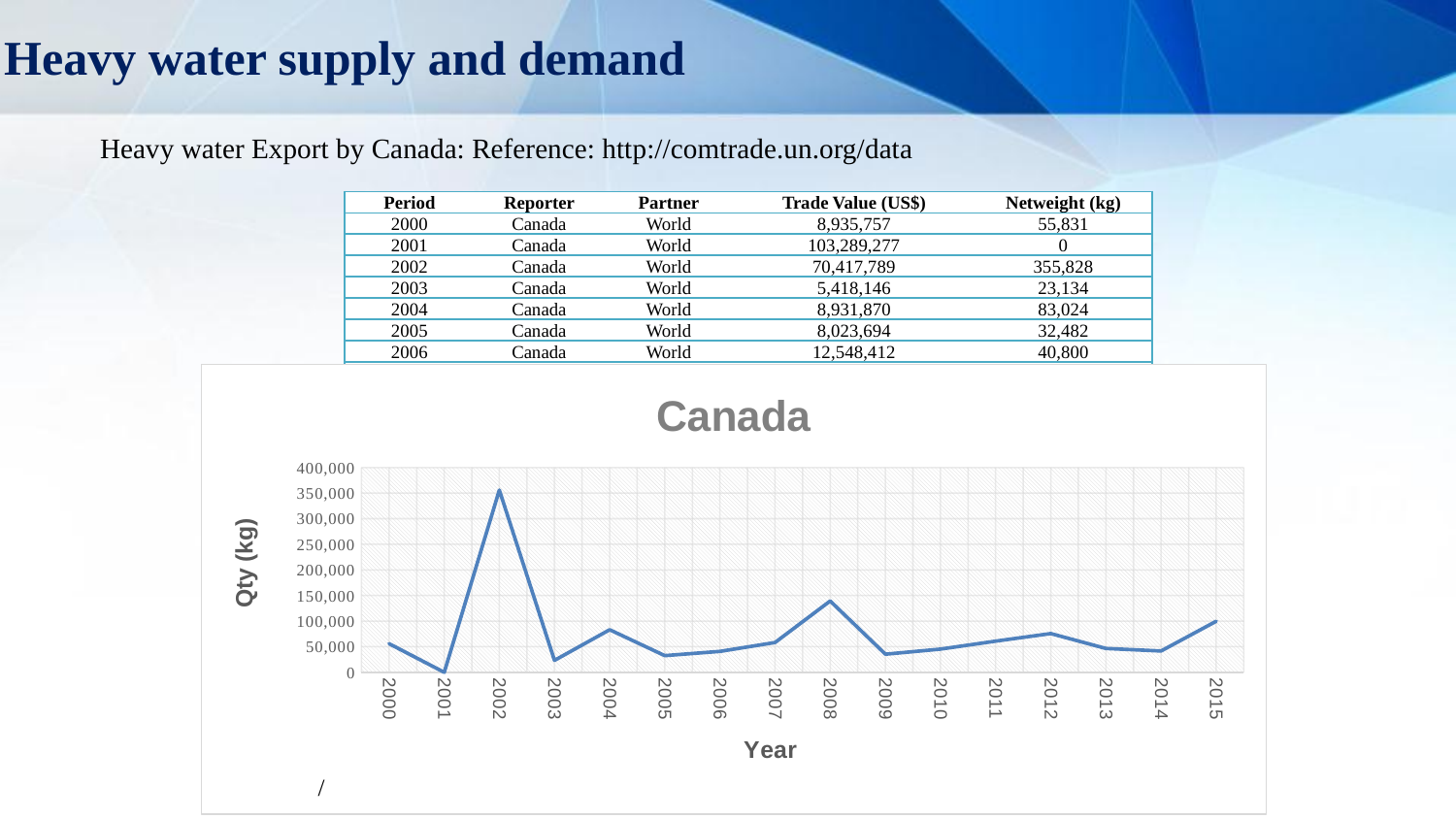

Heavy water supply and demand
Heavy water Export by Canada: Reference: http://comtrade.un.org/data
| Period | Reporter | Partner | Trade Value (US$) | Netweight (kg) |
| --- | --- | --- | --- | --- |
| 2000 | Canada | World | 8,935,757 | 55,831 |
| 2001 | Canada | World | 103,289,277 | 0 |
| 2002 | Canada | World | 70,417,789 | 355,828 |
| 2003 | Canada | World | 5,418,146 | 23,134 |
| 2004 | Canada | World | 8,931,870 | 83,024 |
| 2005 | Canada | World | 8,023,694 | 32,482 |
| 2006 | Canada | World | 12,548,412 | 40,800 |
| 2007 | Canada | World | 14,542,764 | 58,106 |
| 2008 | Canada | World | 13,082,125 | 139,211 |
| 2009 | Canada | World | 9,985,228 | 35,255 |
| 2010 | Canada | World | 12,528,459 | 45,252 |
| 2011 | Canada | World | 16,932,015 | 60,764 |
| 2012 | Canada | World | 22,635,139 | 75,615 |
| 2013 | Canada | World | 18,409,139 | 46,478 |
| 2014 | Canada | World | 12,114,130 | 41,526 |
| 2015 | Canada | World | 25,419,846 | 99,679 |

### Chart: Canada

| Category | 2000 2001 2002 2003 2004 2005 2006 2007 2008 2009 2010 2011 2012 2013 2014 2015 |
|---|---|
| 2000 | 55831.0 |
| 2001 | 0.0 |
| 2002 | 355828.0 |
| 2003 | 23134.0 |
| 2004 | 83024.0 |
| 2005 | 32482.0 |
| 2006 | 40800.0 |
| 2007 | 58106.0 |
| 2008 | 139211.0 |
| 2009 | 35255.0 |
| 2010 | 45252.0 |
| 2011 | 60764.0 |
| 2012 | 75615.0 |
| 2013 | 46478.0 |
| 2014 | 41526.0 |
| 2015 | 99679.0 |
/